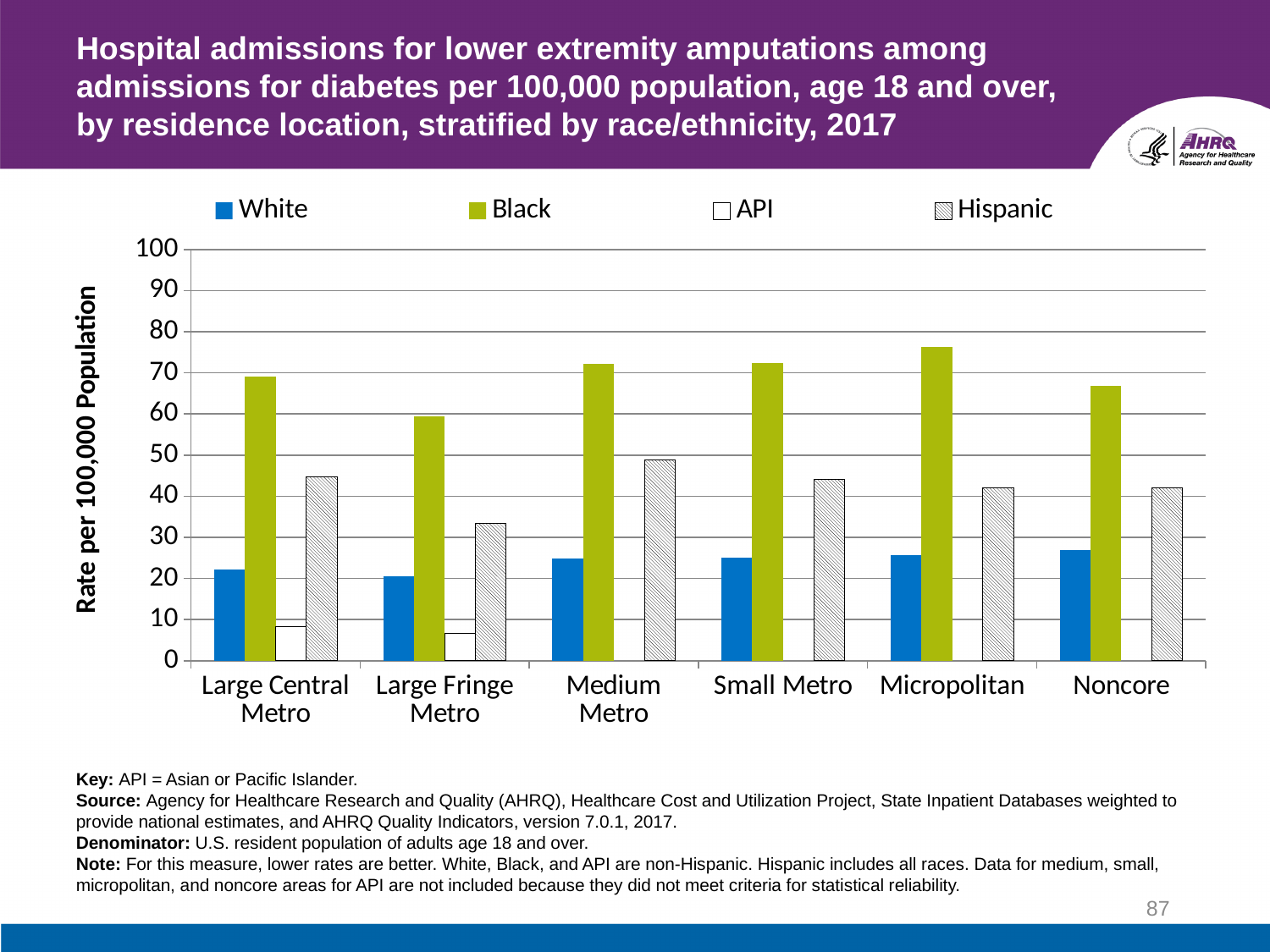

# Hospital admissions for lower extremity amputations among admissions for diabetes per 100,000 population, age 18 and over, by residence location, stratified by race/ethnicity, 2017

### Chart

| Category | White | Black | API | Hispanic |
|---|---|---|---|---|
| Large Central Metro | 22.2 | 69.0 | 8.4 | 44.7 |
| Large Fringe Metro | 20.6 | 59.4 | 6.7 | 33.4 |
| Medium Metro | 24.8 | 72.2 | None | 48.8 |
| Small Metro | 25.1 | 72.3 | None | 44.1 |
| Micropolitan | 25.6 | 76.3 | None | 42.0 |
| Noncore | 26.9 | 66.8 | None | 42.0 |
Key: API = Asian or Pacific Islander.
Source: Agency for Healthcare Research and Quality (AHRQ), Healthcare Cost and Utilization Project, State Inpatient Databases weighted to provide national estimates, and AHRQ Quality Indicators, version 7.0.1, 2017.
Denominator: U.S. resident population of adults age 18 and over.
Note: For this measure, lower rates are better. White, Black, and API are non-Hispanic. Hispanic includes all races. Data for medium, small, micropolitan, and noncore areas for API are not included because they did not meet criteria for statistical reliability.
87